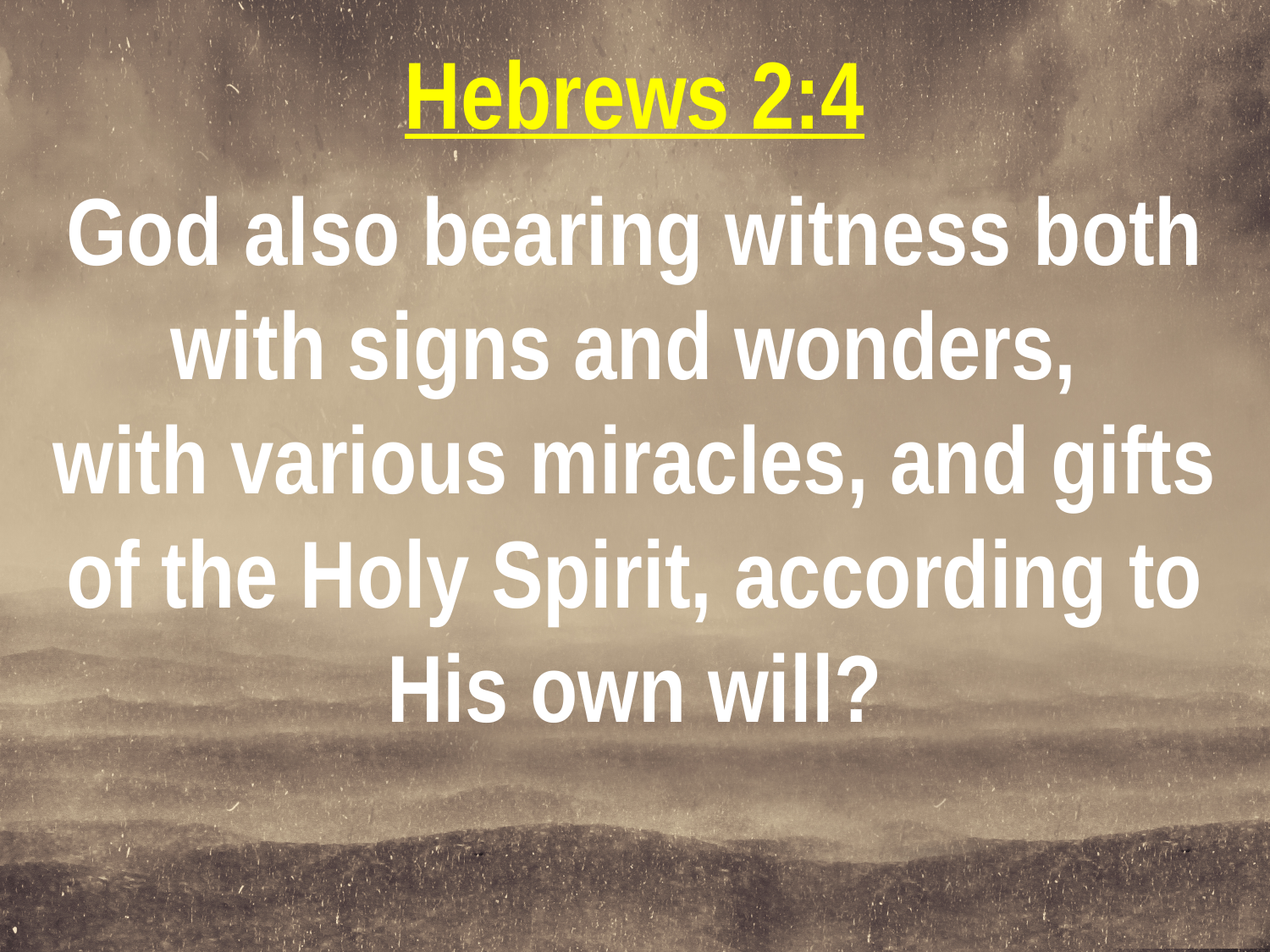

Hebrews 2:4

God also bearing witness both with signs and wonders,
with various miracles, and gifts of the Holy Spirit, according to His own will?